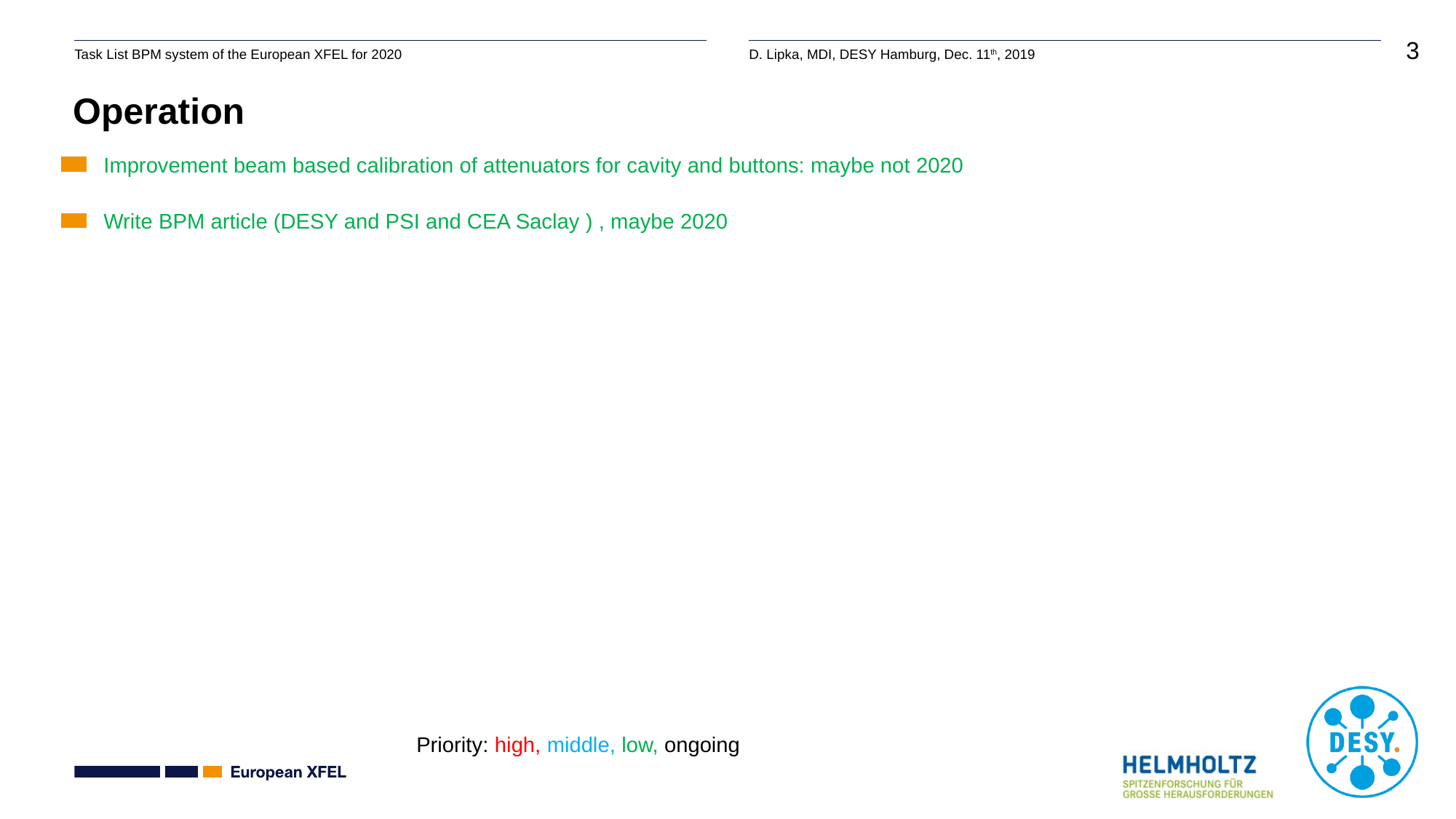

# Operation
Improvement beam based calibration of attenuators for cavity and buttons: maybe not 2020
Write BPM article (DESY and PSI and CEA Saclay ) , maybe 2020
Priority: high, middle, low, ongoing